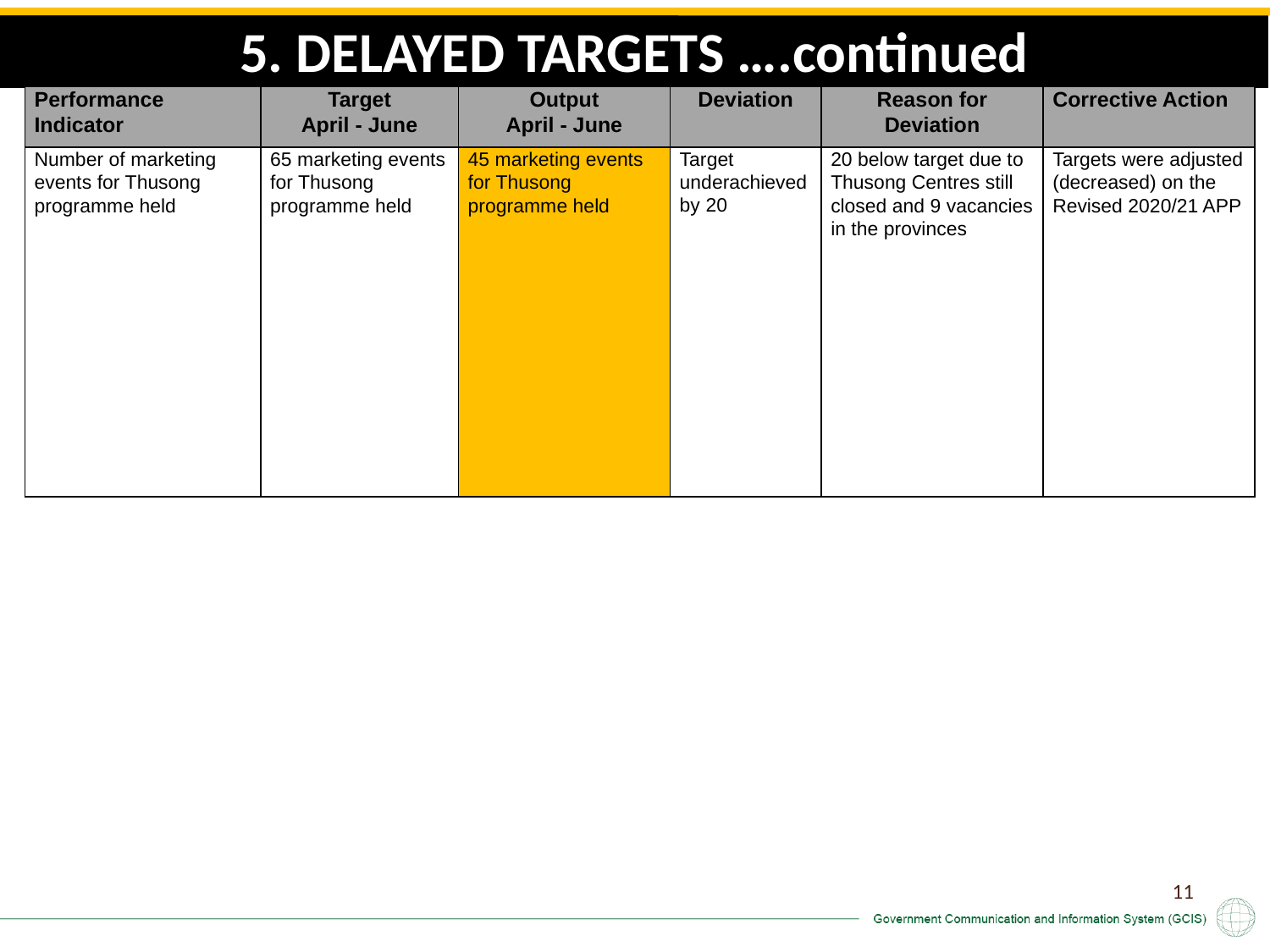

5. DELAYED TARGETS ….continued

| Performance Indicator | Target April - June | Output April - June | Deviation | Reason for Deviation | Corrective Action |
| --- | --- | --- | --- | --- | --- |
| Number of marketing events for Thusong programme held | 65 marketing events for Thusong programme held | 45 marketing events for Thusong programme held | Target underachieved by 20 | 20 below target due to Thusong Centres still closed and 9 vacancies in the provinces | Targets were adjusted (decreased) on the Revised 2020/21 APP |

11